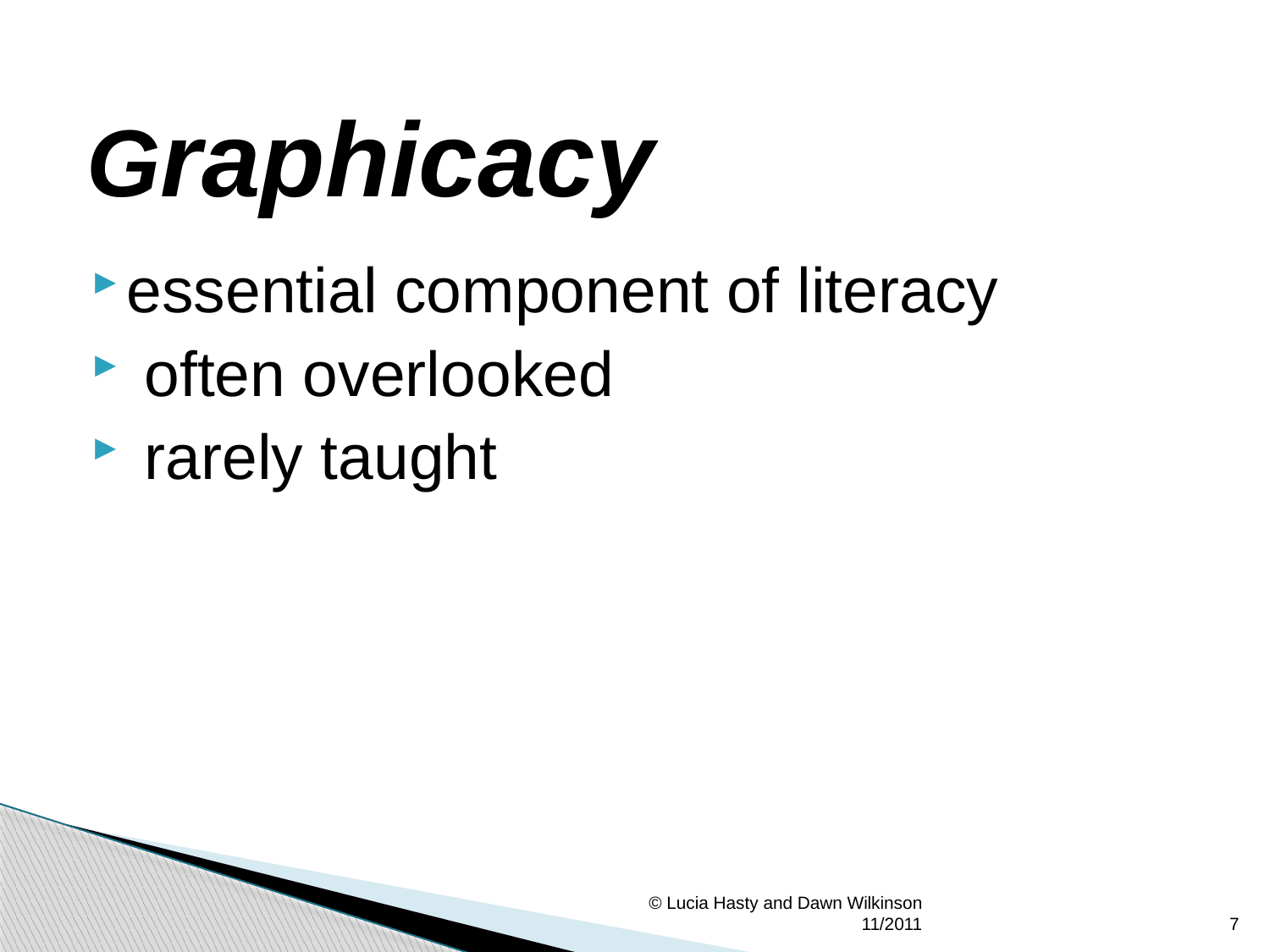

Graphicacy

essential component of literacy
 often overlooked
 rarely taught
© Lucia Hasty and Dawn Wilkinson 11/2011
7